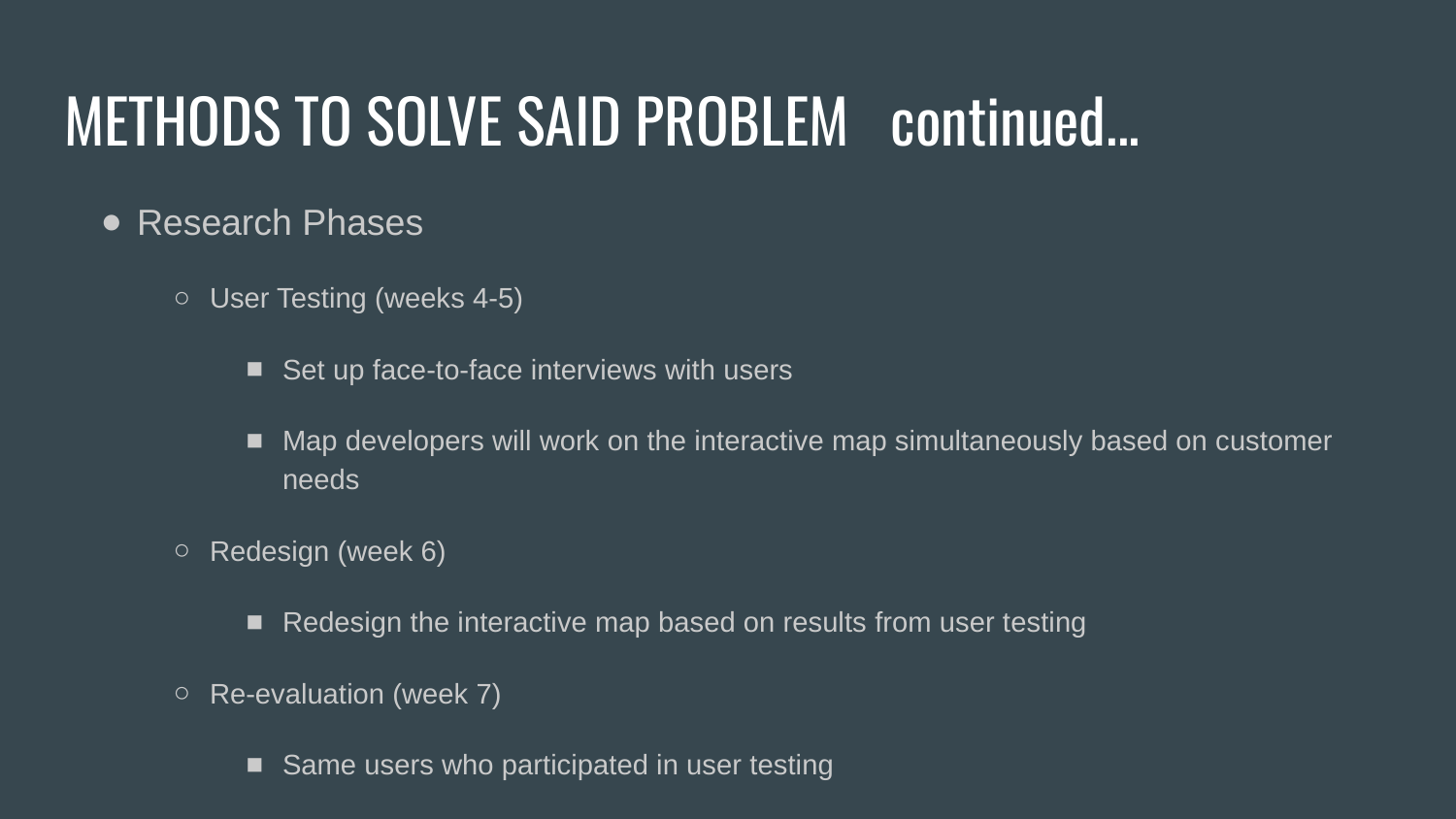

# METHODS TO SOLVE SAID PROBLEM   continued...

Research Phases
User Testing (weeks 4-5)
Set up face-to-face interviews with users
Map developers will work on the interactive map simultaneously based on customer needs
Redesign (week 6)
Redesign the interactive map based on results from user testing
Re-evaluation (week 7)
Same users who participated in user testing
Same tasks to re-evaluate the improvements
Fill out short questionnaires on Google Form